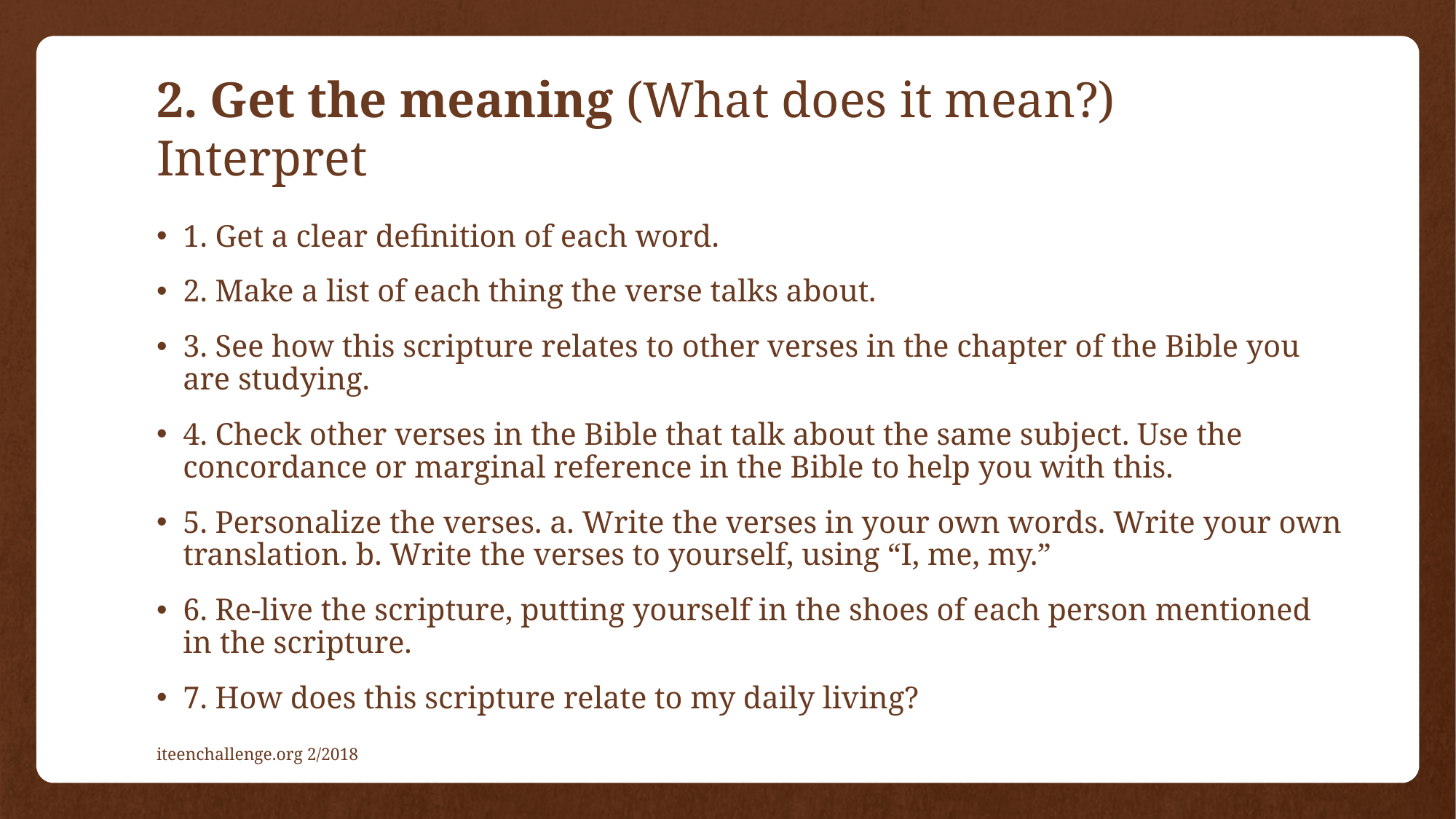

# 2. Get the meaning (What does it mean?) Interpret
1. Get a clear definition of each word.
2. Make a list of each thing the verse talks about.
3. See how this scripture relates to other verses in the chapter of the Bible you are studying.
4. Check other verses in the Bible that talk about the same subject. Use the concordance or marginal reference in the Bible to help you with this.
5. Personalize the verses. a. Write the verses in your own words. Write your own translation. b. Write the verses to yourself, using “I, me, my.”
6. Re-live the scripture, putting yourself in the shoes of each person mentioned in the scripture.
7. How does this scripture relate to my daily living?
iteenchallenge.org 2/2018